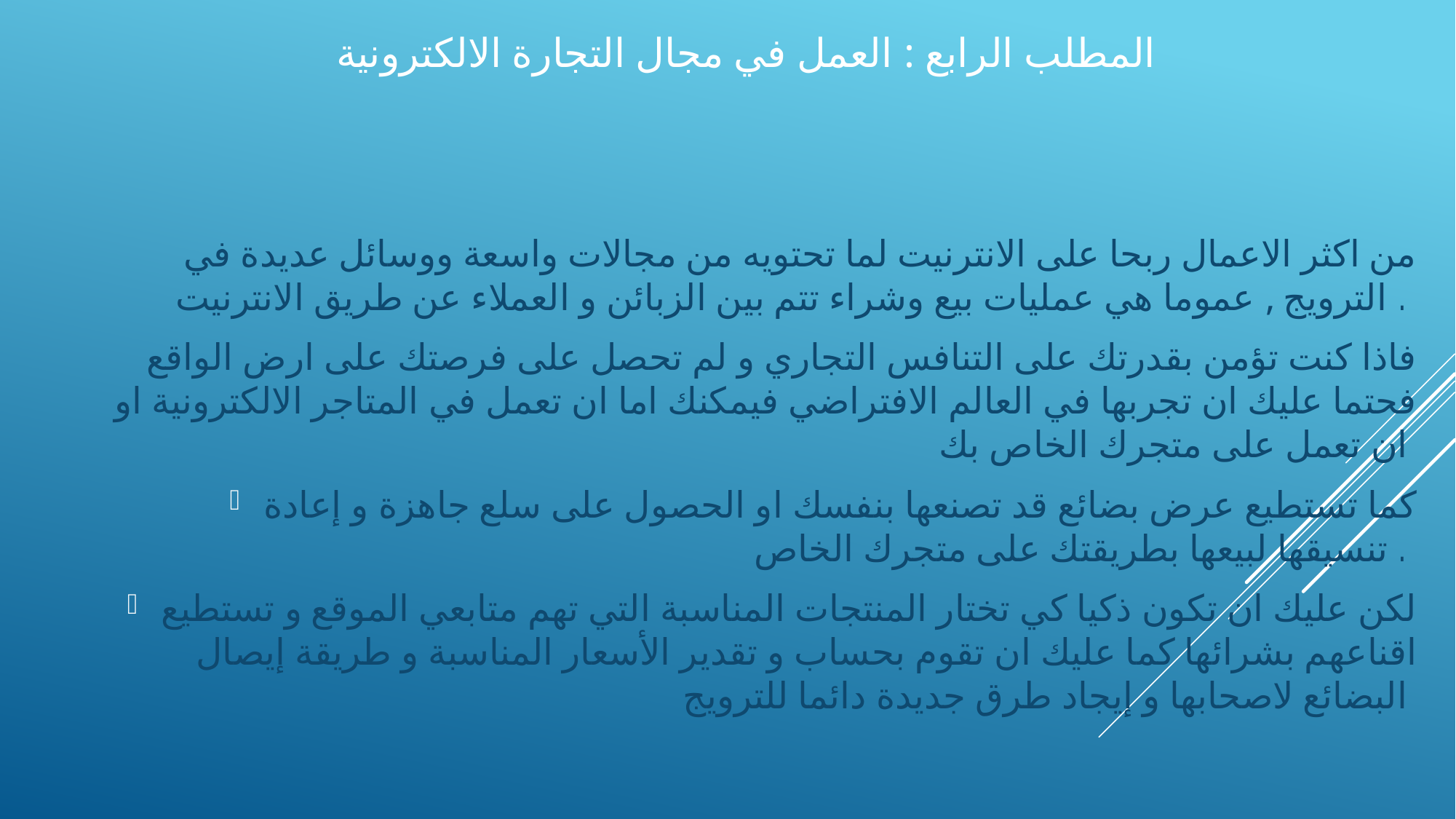

# المطلب الرابع : العمل في مجال التجارة الالكترونية
من اكثر الاعمال ربحا على الانترنيت لما تحتويه من مجالات واسعة ووسائل عديدة في الترويج , عموما هي عمليات بيع وشراء تتم بين الزبائن و العملاء عن طريق الانترنيت .
فاذا كنت تؤمن بقدرتك على التنافس التجاري و لم تحصل على فرصتك على ارض الواقع فحتما عليك ان تجربها في العالم الافتراضي فيمكنك اما ان تعمل في المتاجر الالكترونية او ان تعمل على متجرك الخاص بك
كما تستطيع عرض بضائع قد تصنعها بنفسك او الحصول على سلع جاهزة و إعادة تنسيقها لبيعها بطريقتك على متجرك الخاص .
لكن عليك ان تكون ذكيا كي تختار المنتجات المناسبة التي تهم متابعي الموقع و تستطيع اقناعهم بشرائها كما عليك ان تقوم بحساب و تقدير الأسعار المناسبة و طريقة إيصال البضائع لاصحابها و إيجاد طرق جديدة دائما للترويج